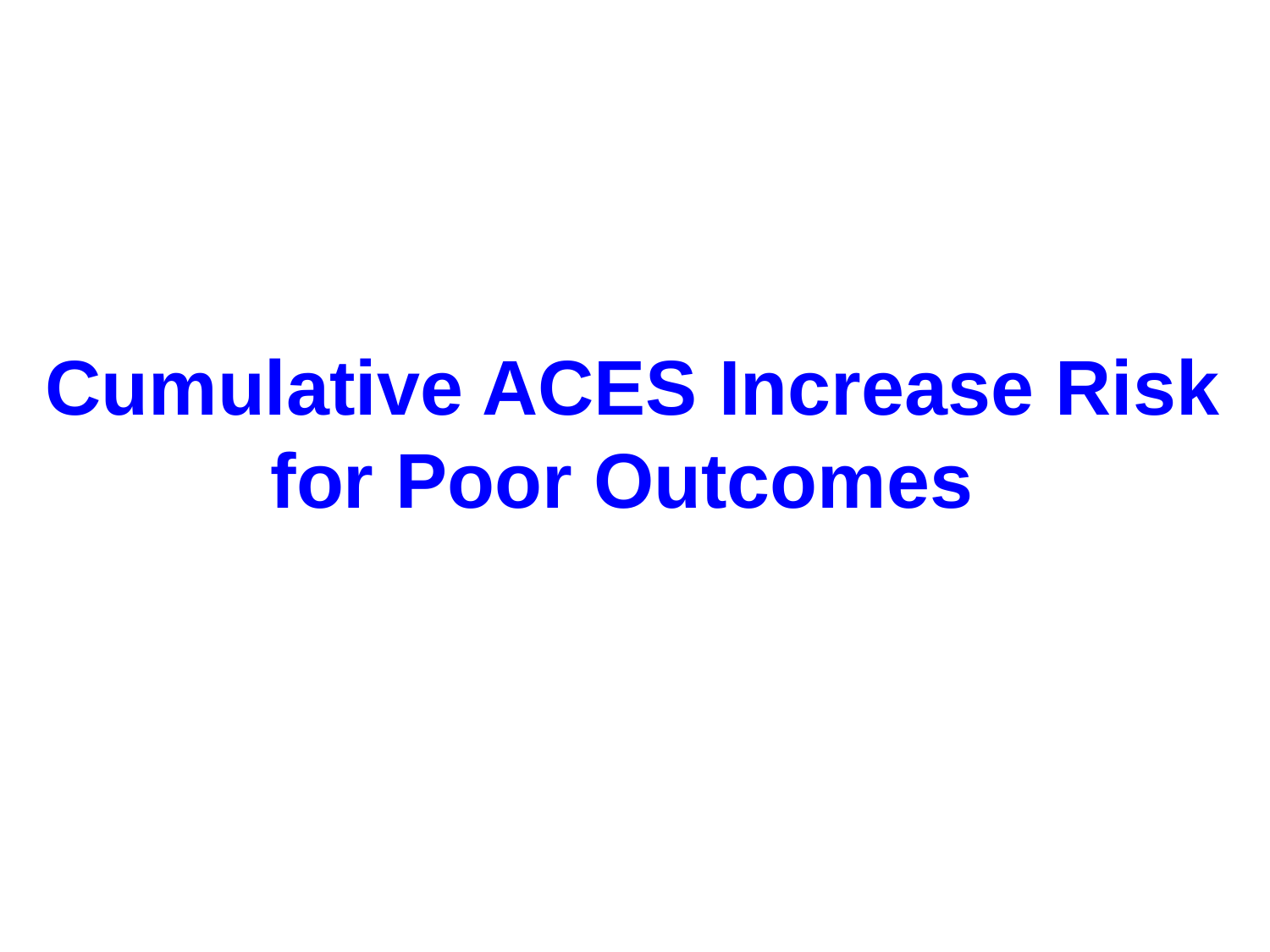

Cumulative ACES Increase Risk for Poor Outcomes